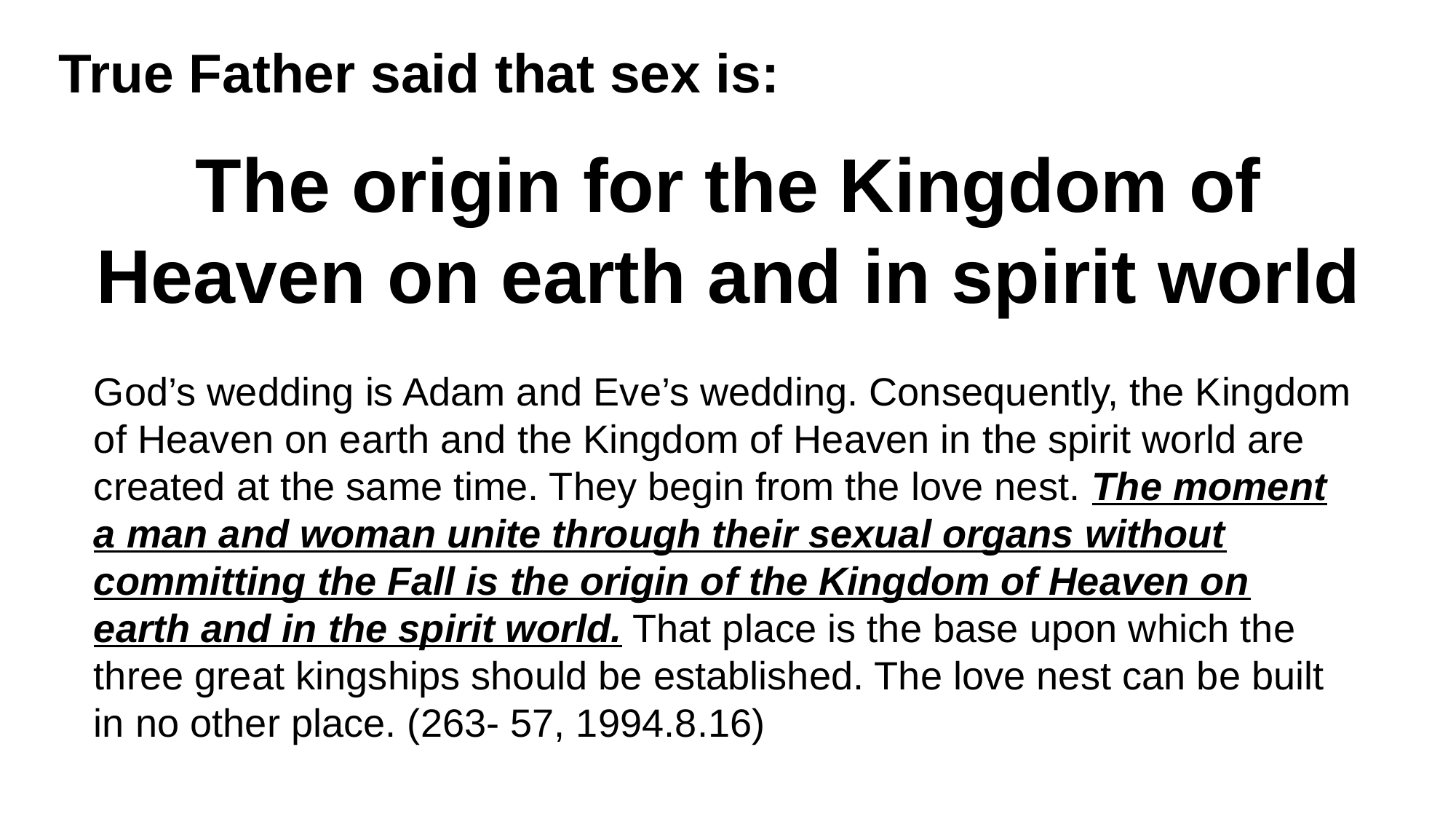

True Father said that sex is:
The origin for the Kingdom of Heaven on earth and in spirit world
God’s wedding is Adam and Eve’s wedding. Consequently, the Kingdom of Heaven on earth and the Kingdom of Heaven in the spirit world are created at the same time. They begin from the love nest. The moment a man and woman unite through their sexual organs without committing the Fall is the origin of the Kingdom of Heaven on earth and in the spirit world. That place is the base upon which the three great kingships should be established. The love nest can be built in no other place. (263- 57, 1994.8.16)